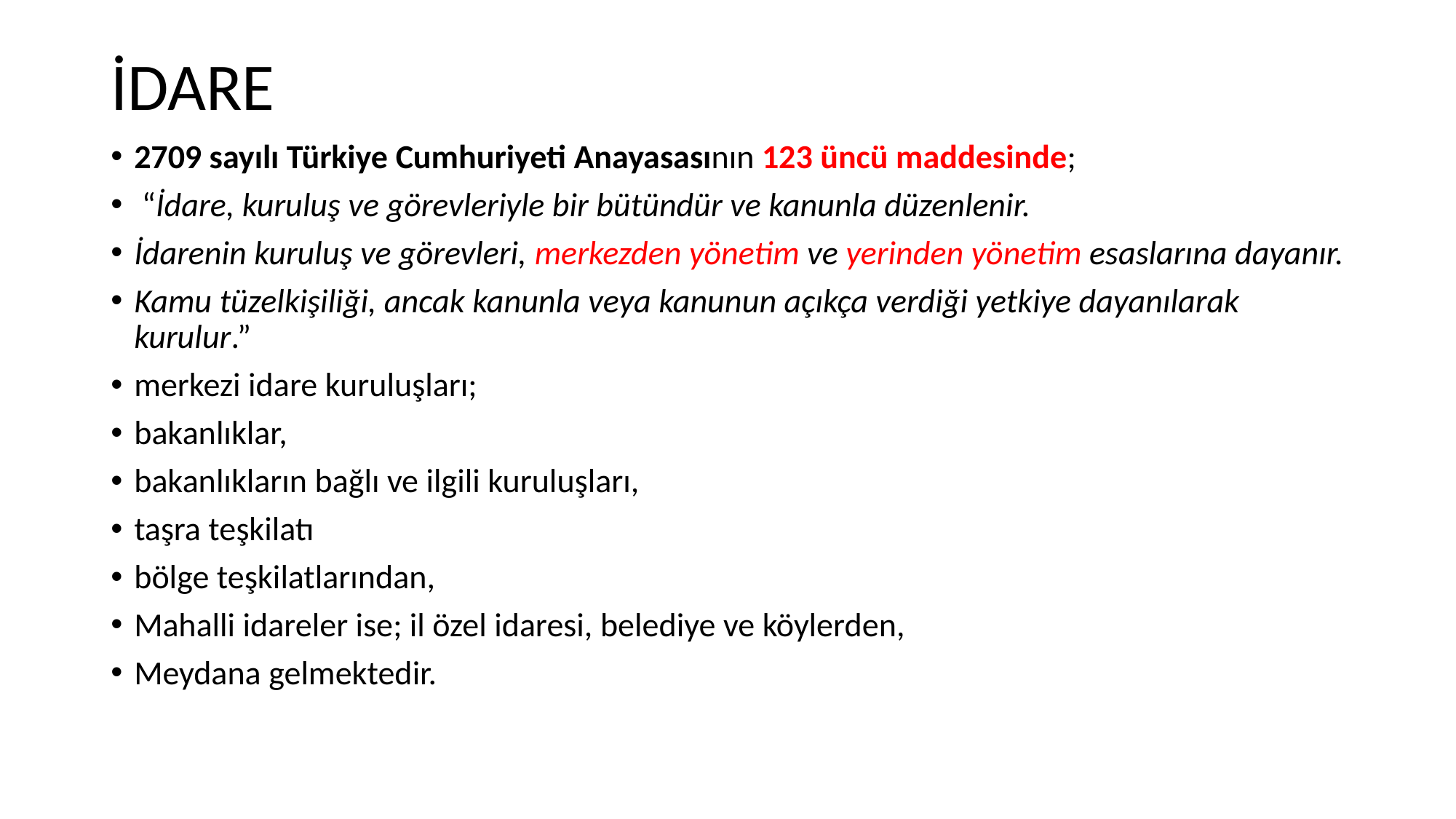

# İDARE
2709 sayılı Türkiye Cumhuriyeti Anayasasının 123 üncü maddesinde;
 “İdare, kuruluş ve görevleriyle bir bütündür ve kanunla düzenlenir.
İdarenin kuruluş ve görevleri, merkezden yönetim ve yerinden yönetim esaslarına dayanır.
Kamu tüzelkişiliği, ancak kanunla veya kanunun açıkça verdiği yetkiye dayanılarak kurulur.”
merkezi idare kuruluşları;
bakanlıklar,
bakanlıkların bağlı ve ilgili kuruluşları,
taşra teşkilatı
bölge teşkilatlarından,
Mahalli idareler ise; il özel idaresi, belediye ve köylerden,
Meydana gelmektedir.